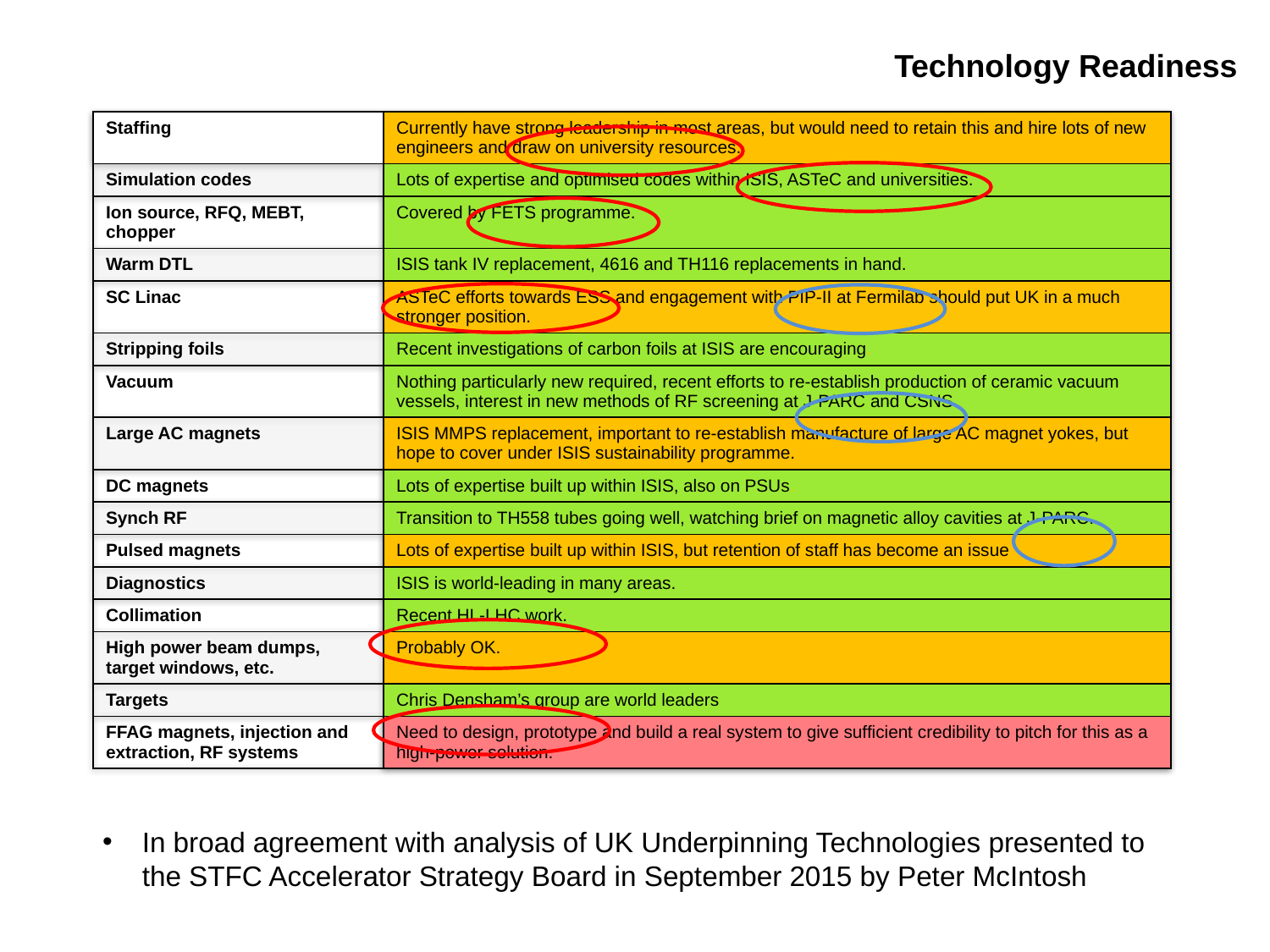

Technology Readiness
| Staffing | Currently have strong leadership in most areas, but would need to retain this and hire lots of new engineers and draw on university resources. |
| --- | --- |
| Simulation codes | Lots of expertise and optimised codes within ISIS, ASTeC and universities. |
| Ion source, RFQ, MEBT, chopper | Covered by FETS programme. |
| Warm DTL | ISIS tank IV replacement, 4616 and TH116 replacements in hand. |
| SC Linac | ASTeC efforts towards ESS and engagement with PIP-II at Fermilab should put UK in a much stronger position. |
| Stripping foils | Recent investigations of carbon foils at ISIS are encouraging. |
| Vacuum | Nothing particularly new required, recent efforts to re-establish production of ceramic vacuum vessels, interest in new methods of RF screening at J-PARC and CSNS. |
| Large AC magnets | ISIS MMPS replacement, important to re-establish manufacture of large AC magnet yokes, but hope to cover under ISIS sustainability programme. |
| DC magnets | Lots of expertise built up within ISIS, also on PSUs. |
| Synch RF | Transition to TH558 tubes going well, watching brief on magnetic alloy cavities at J-PARC. |
| Pulsed magnets | Lots of expertise built up within ISIS, but retention of staff has become an issue. |
| Diagnostics | ISIS is world-leading in many areas. |
| Collimation | Recent HL-LHC work. |
| High power beam dumps, target windows, etc. | Probably OK. |
| Targets | Chris Densham’s group are world leaders |
| FFAG magnets, injection and extraction, RF systems | Need to design, prototype and build a real system to give sufficient credibility to pitch for this as a high-power solution. |

In broad agreement with analysis of UK Underpinning Technologies presented to the STFC Accelerator Strategy Board in September 2015 by Peter McIntosh